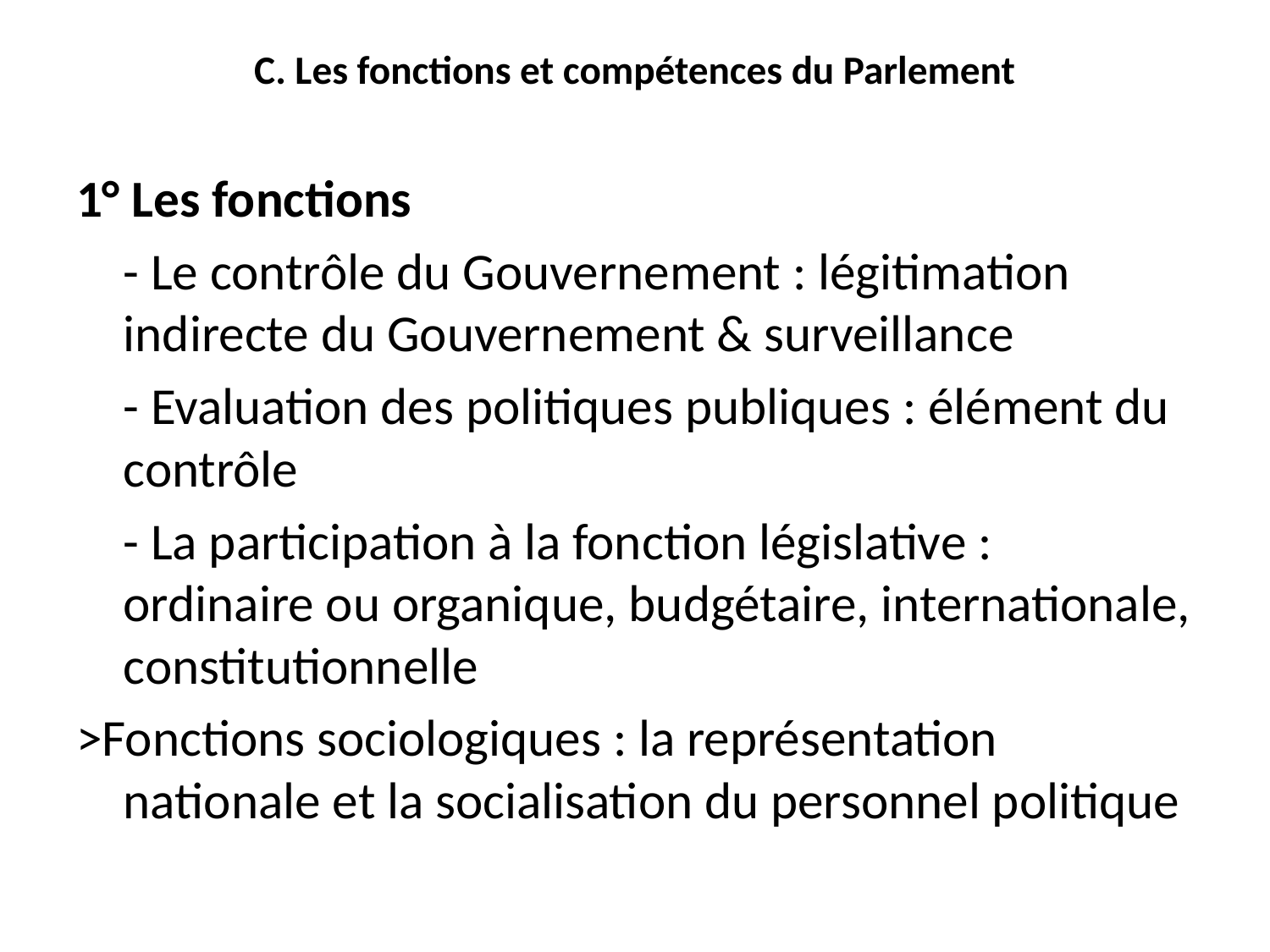

# C. Les fonctions et compétences du Parlement
1° Les fonctions
	- Le contrôle du Gouvernement : légitimation indirecte du Gouvernement & surveillance
	- Evaluation des politiques publiques : élément du contrôle
	- La participation à la fonction législative : ordinaire ou organique, budgétaire, internationale, constitutionnelle
>Fonctions sociologiques : la représentation nationale et la socialisation du personnel politique